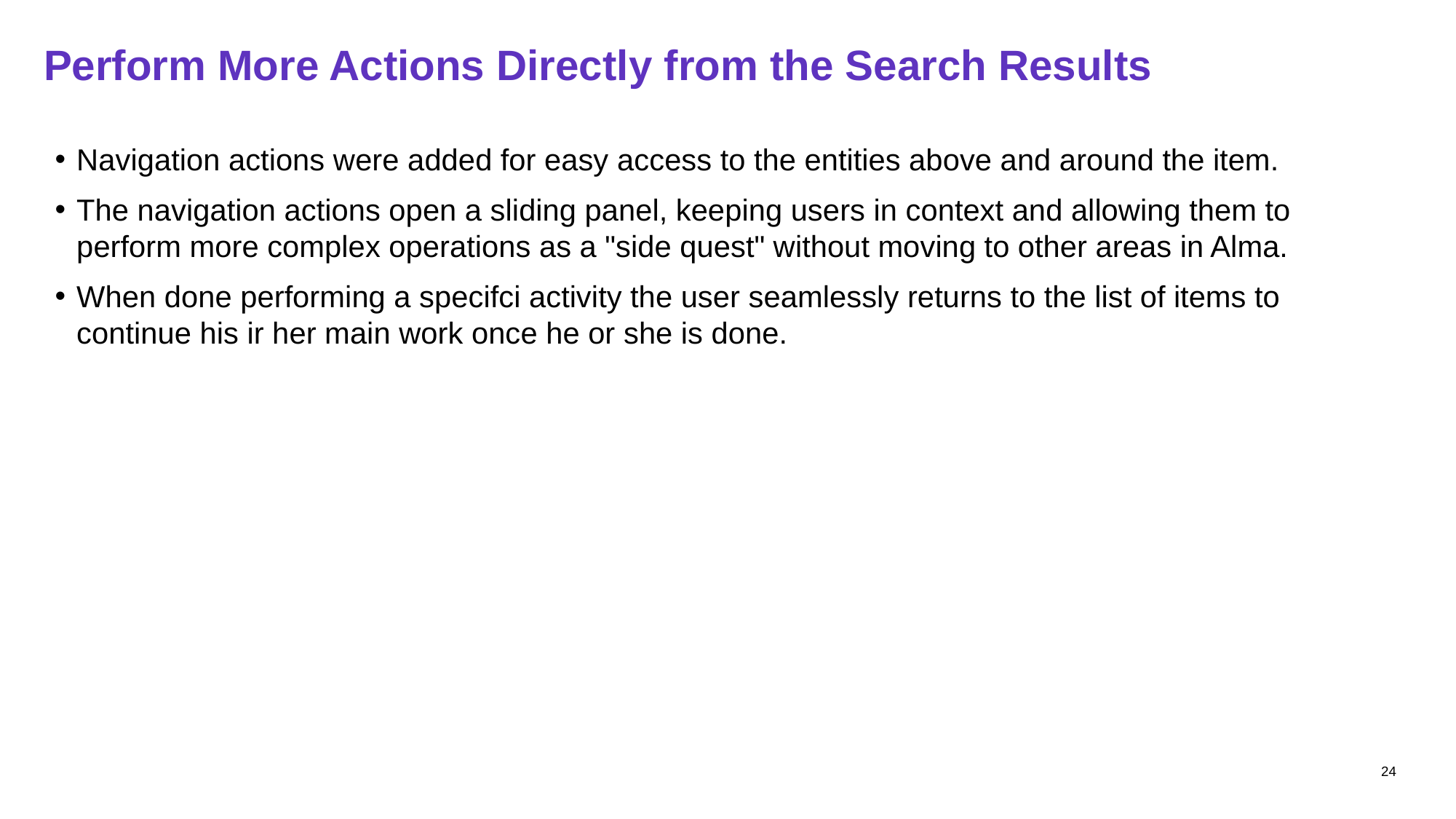

# Perform More Actions Directly from the Search Results
Navigation actions were added for easy access to the entities above and around the item.
The navigation actions open a sliding panel, keeping users in context and allowing them to perform more complex operations as a "side quest" without moving to other areas in Alma.
When done performing a specifci activity the user seamlessly returns to the list of items to continue his ir her main work once he or she is done.

24